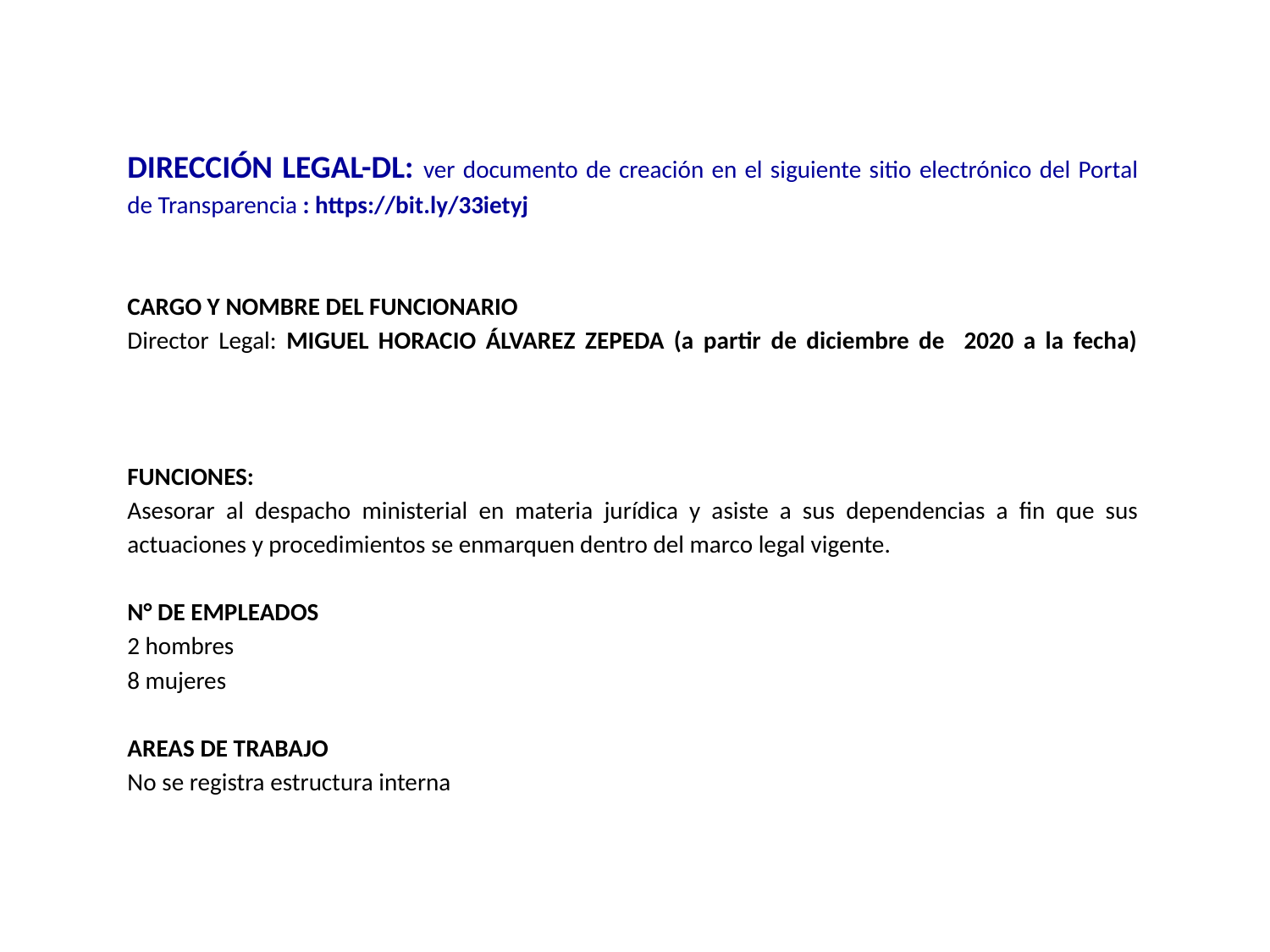

DIRECCIÓN LEGAL-DL: ver documento de creación en el siguiente sitio electrónico del Portal de Transparencia : https://bit.ly/33ietyj

CARGO Y NOMBRE DEL FUNCIONARIO
Director Legal: MIGUEL HORACIO ÁLVAREZ ZEPEDA (a partir de diciembre de  2020 a la fecha)

FUNCIONES:
Asesorar al despacho ministerial en materia jurídica y asiste a sus dependencias a fin que sus actuaciones y procedimientos se enmarquen dentro del marco legal vigente.

N° DE EMPLEADOS
2 hombres
8 mujeres

AREAS DE TRABAJO
No se registra estructura interna